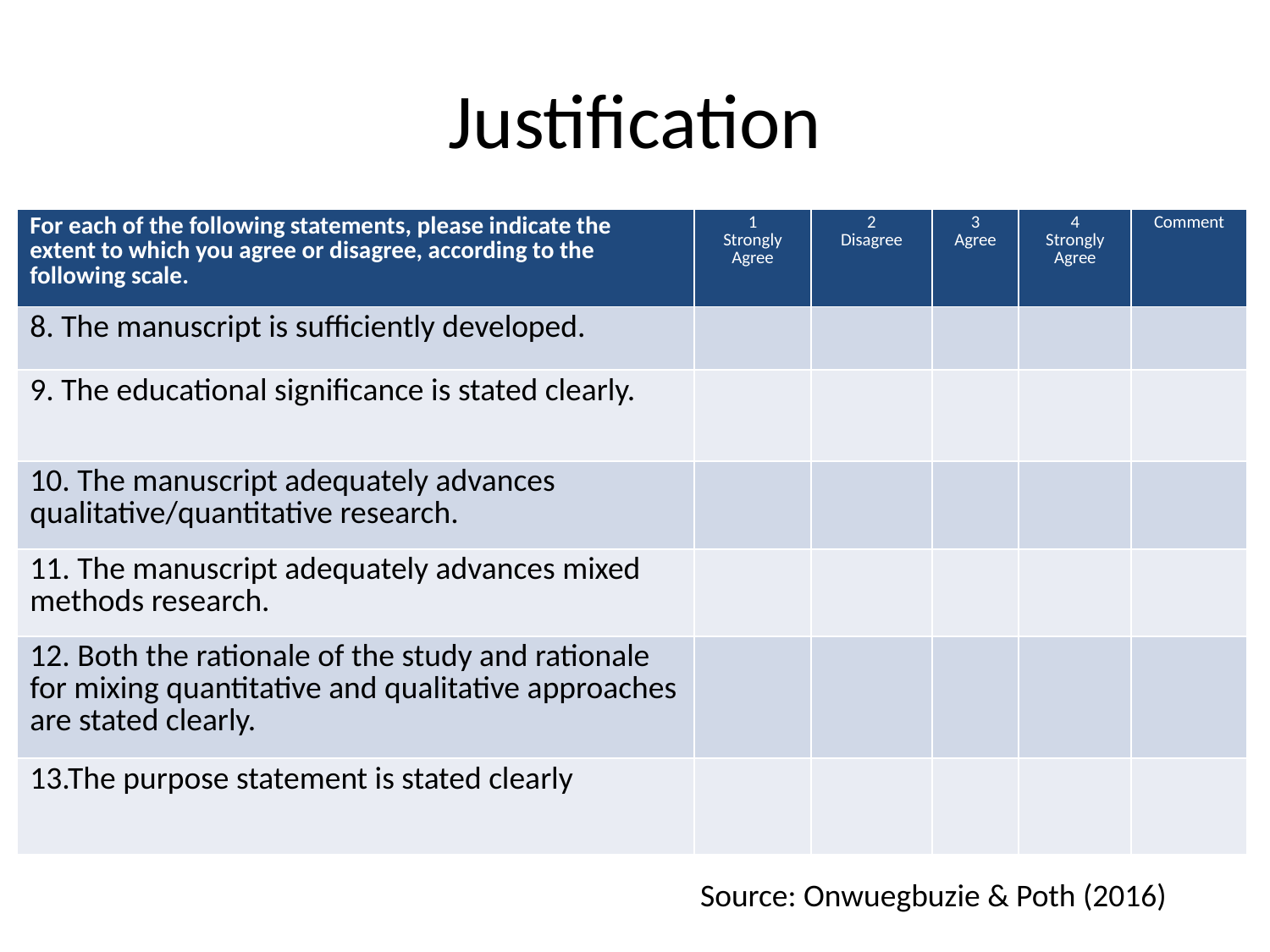

# Justification
| For each of the following statements, please indicate the extent to which you agree or disagree, according to the following scale. | 1 Strongly Agree | 2 Disagree | 3 Agree | 4 Strongly Agree | Comment |
| --- | --- | --- | --- | --- | --- |
| 8. The manuscript is sufficiently developed. |  |  |  |  |  |
| 9. The educational significance is stated clearly. |  |  |  |  |  |
| 10. The manuscript adequately advances qualitative/quantitative research. |  |  |  |  |  |
| 11. The manuscript adequately advances mixed methods research. |  |  |  |  |  |
| 12. Both the rationale of the study and rationale for mixing quantitative and qualitative approaches are stated clearly. |  |  |  |  |  |
| 13.The purpose statement is stated clearly |  |  |  |  |  |
Source: Onwuegbuzie & Poth (2016)